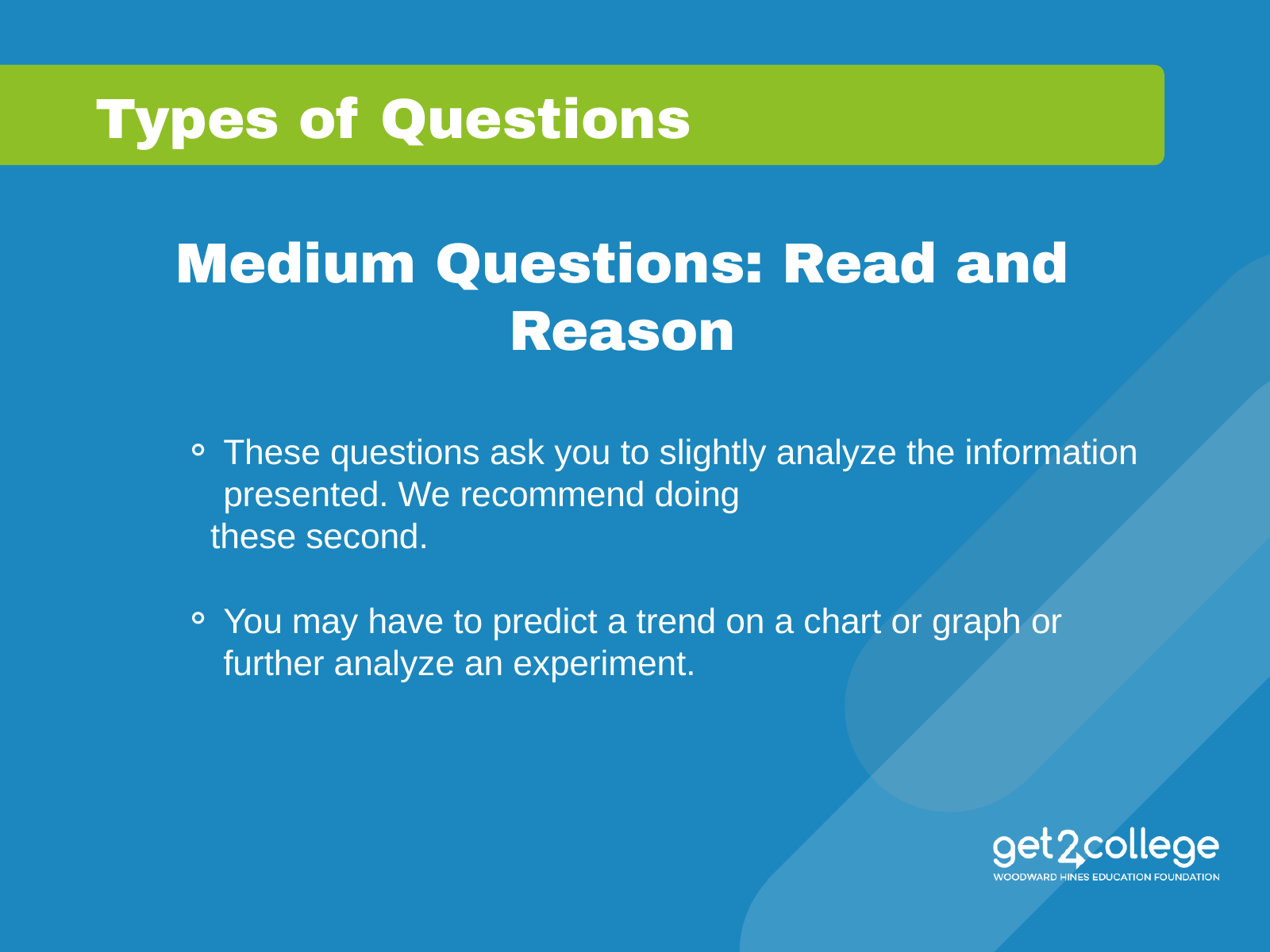

Types of Questions

Medium Questions: Read and Reason

These questions ask you to slightly analyze the information presented. We recommend doing
           these second.

You may have to predict a trend on a chart or graph or further analyze an experiment.